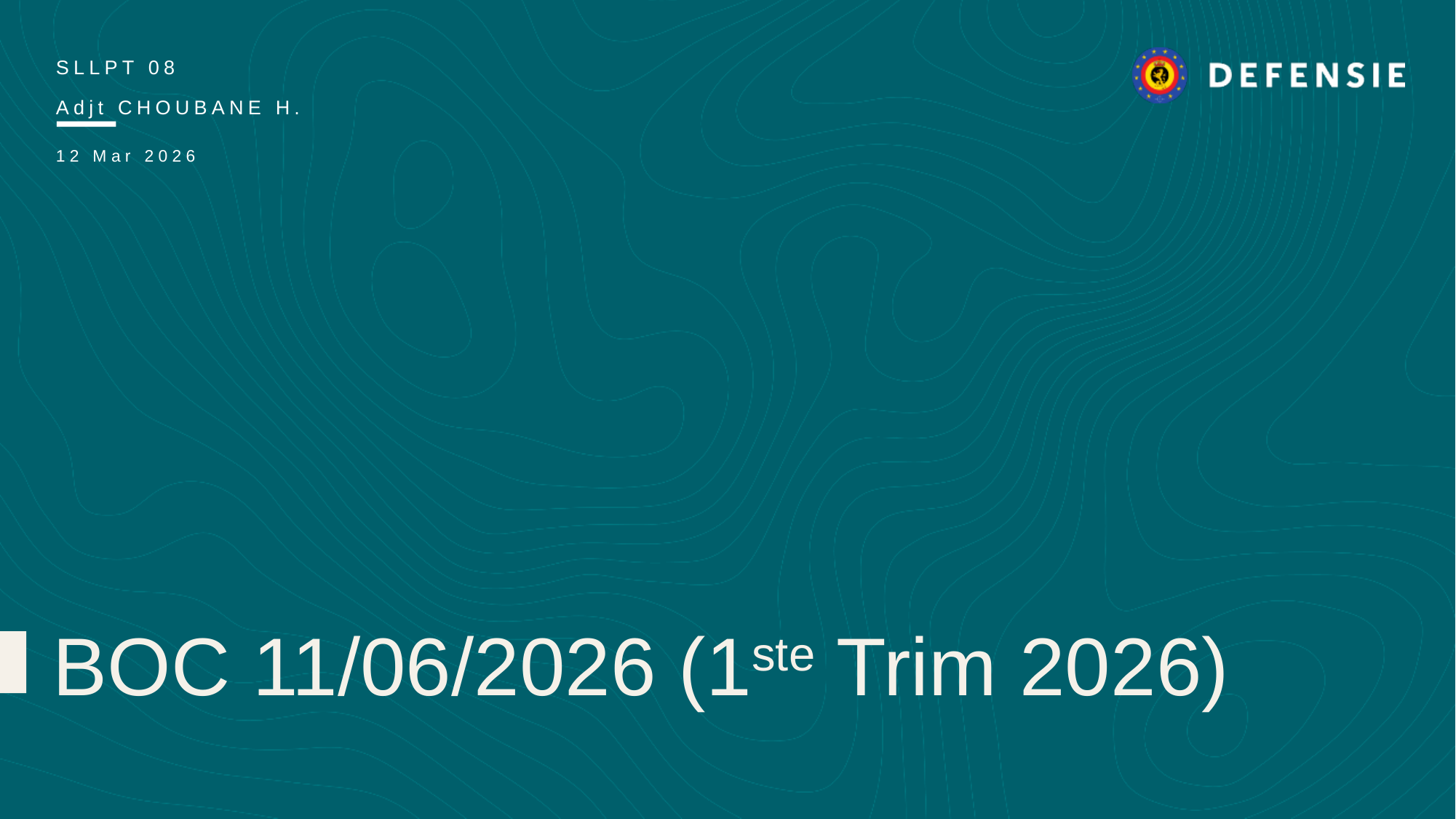

SLLPT 08
Adjt CHOUBANE H.
12 Mar 2026
BOC 11/06/2026 (1ste Trim 2026)